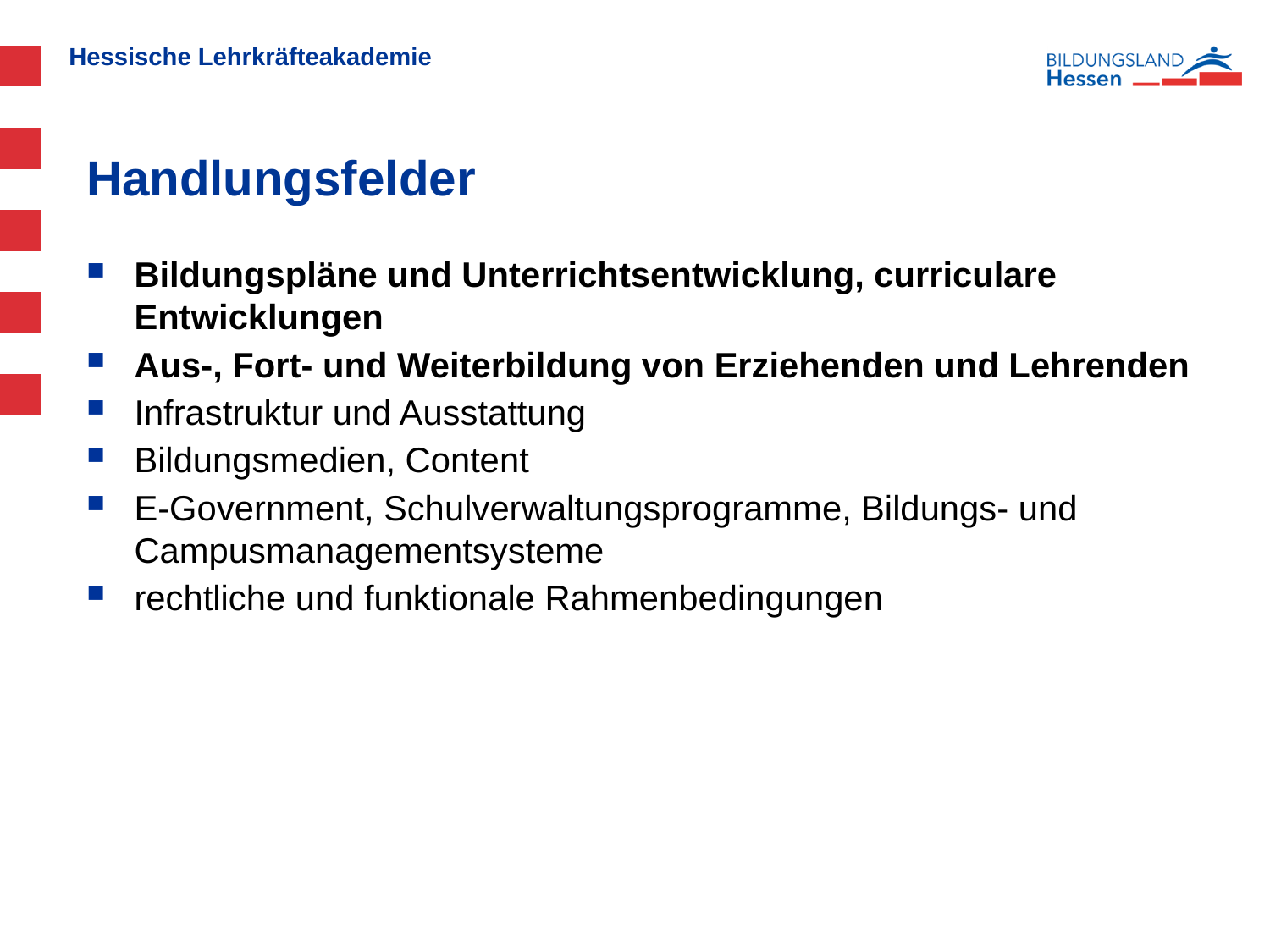

# Handlungsfelder
Bildungspläne und Unterrichtsentwicklung, curriculare Entwicklungen
Aus-, Fort- und Weiterbildung von Erziehenden und Lehrenden
Infrastruktur und Ausstattung
Bildungsmedien, Content
E-Government, Schulverwaltungsprogramme, Bildungs- und Campusmanagementsysteme
rechtliche und funktionale Rahmenbedingungen